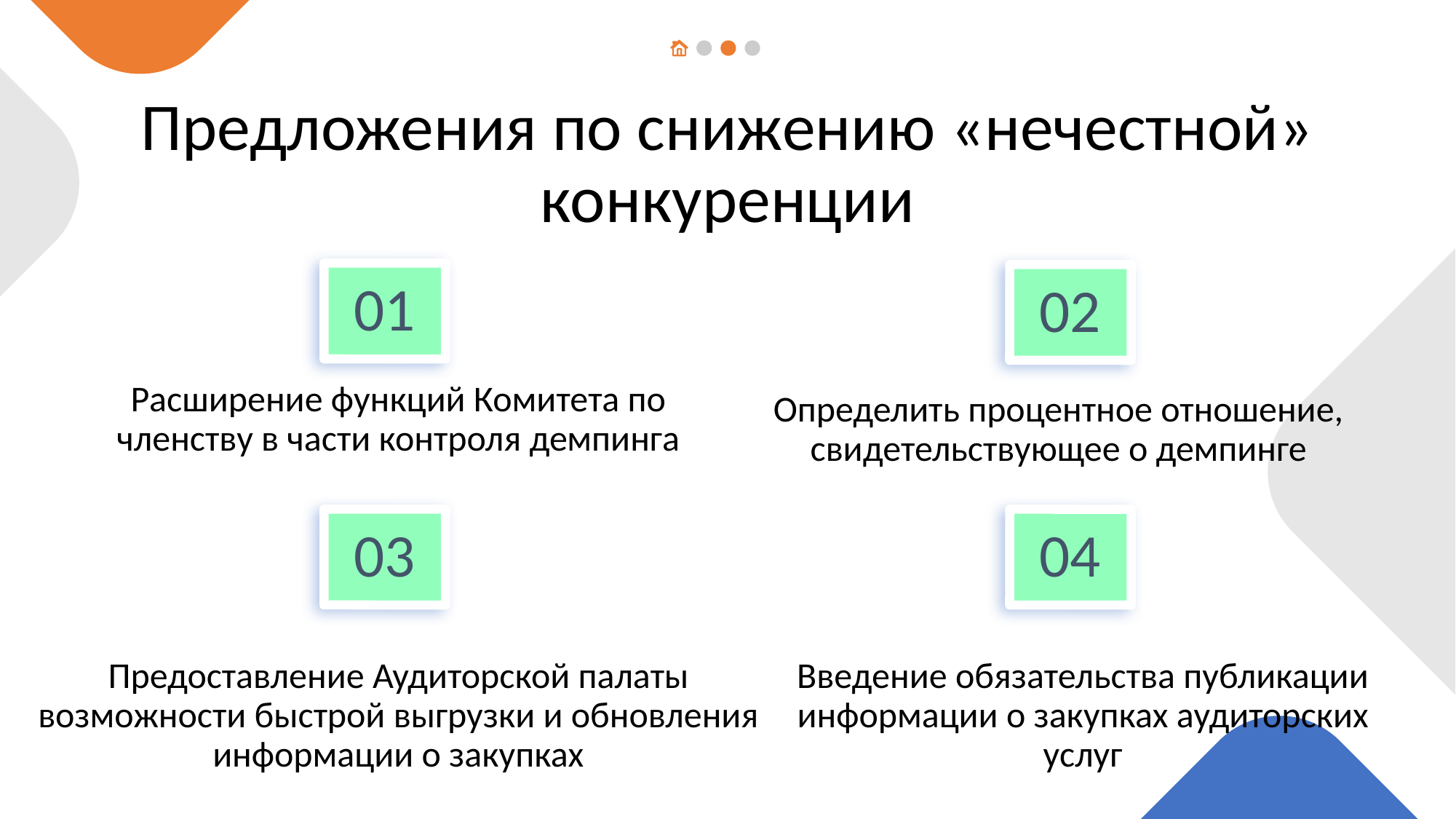

Предложения по снижению «нечестной» конкуренции
# 01
02
Расширение функций Комитета по членству в части контроля демпинга
Определить процентное отношение, свидетельствующее о демпинге
03
04
Предоставление Аудиторской палаты возможности быстрой выгрузки и обновления информации о закупках
Введение обязательства публикации информации о закупках аудиторских услуг